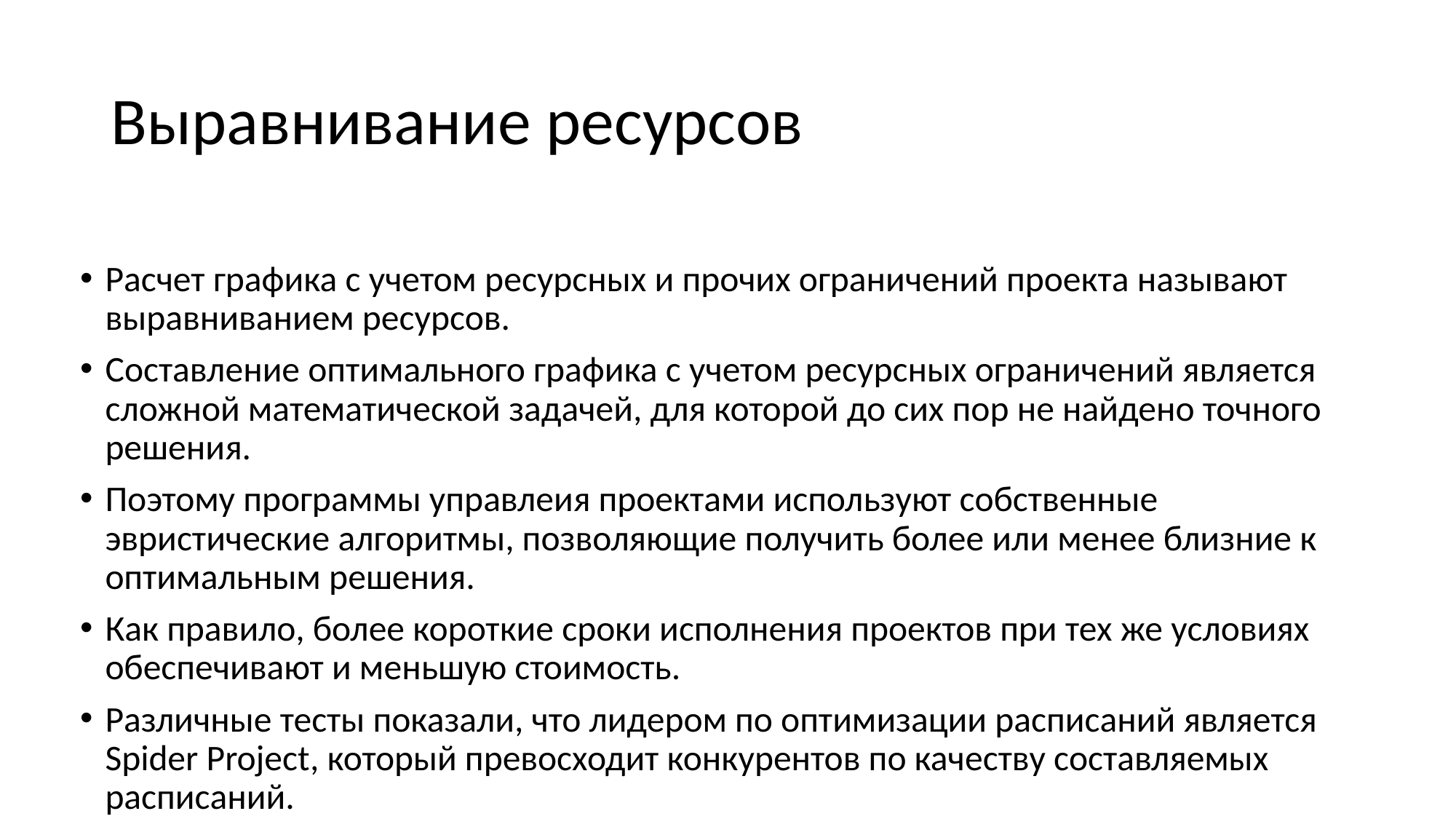

# Выравнивание ресурсов
Расчет графика с учетом ресурсных и прочих ограничений проекта называют выравниванием ресурсов.
Составление оптимального графика с учетом ресурсных ограничений является сложной математической задачей, для которой до сих пор не найдено точного решения.
Поэтому программы управлеия проектами используют собственные эвристические алгоритмы, позволяющие получить более или менее близние к оптимальным решения.
Как правило, более короткие сроки исполнения проектов при тех же условиях обеспечивают и меньшую стоимость.
Различные тесты показали, что лидером по оптимизации расписаний является Spider Project, который превосходит конкурентов по качеству составляемых расписаний.